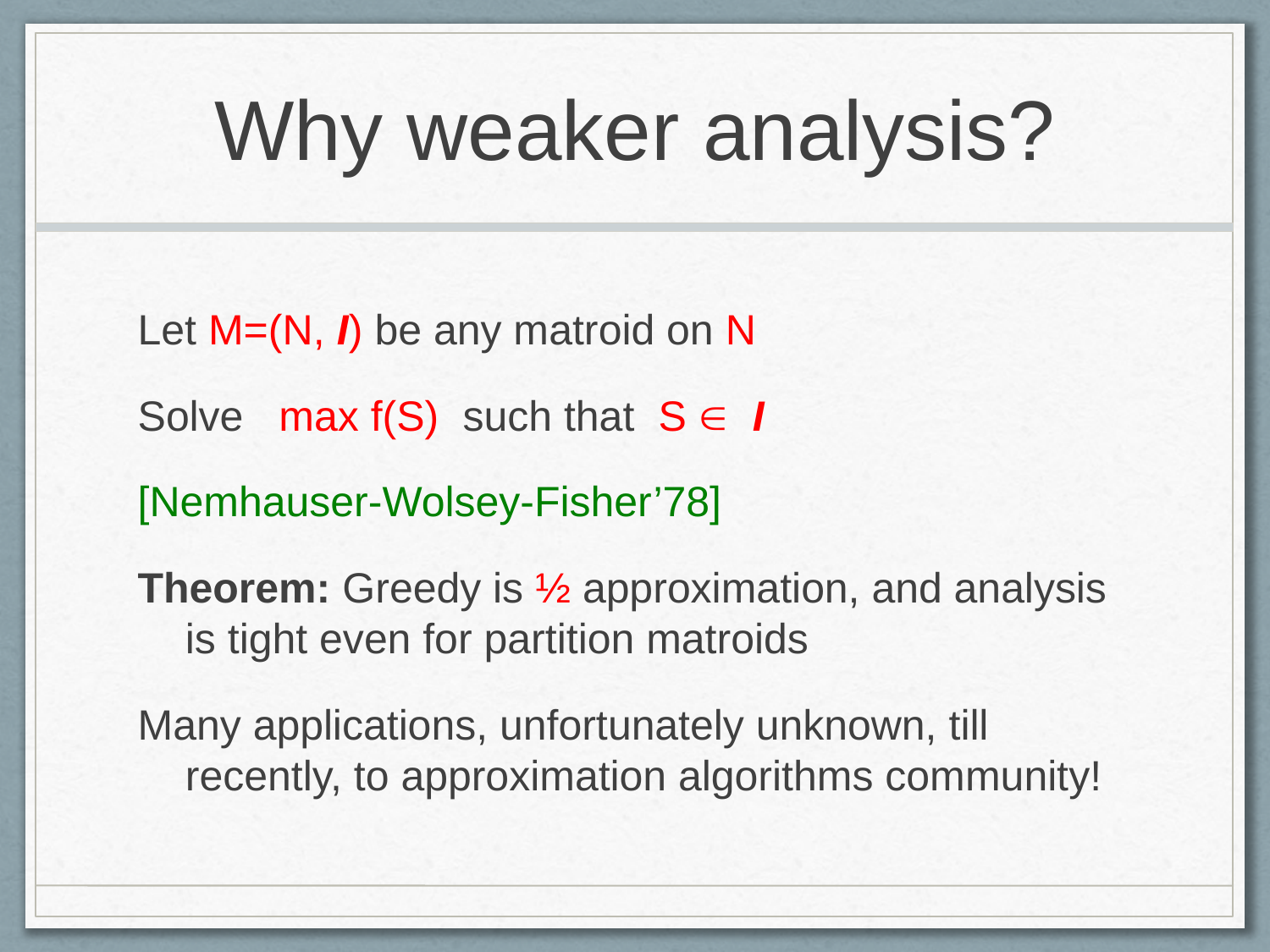

# Why weaker analysis?
Let M=(N, I) be any matroid on N
Solve   max f(S)  such that  S ∈  I
[Nemhauser-Wolsey-Fisher’78]
Theorem: Greedy is ½ approximation, and analysis is tight even for partition matroids
Many applications, unfortunately unknown, till recently, to approximation algorithms community!